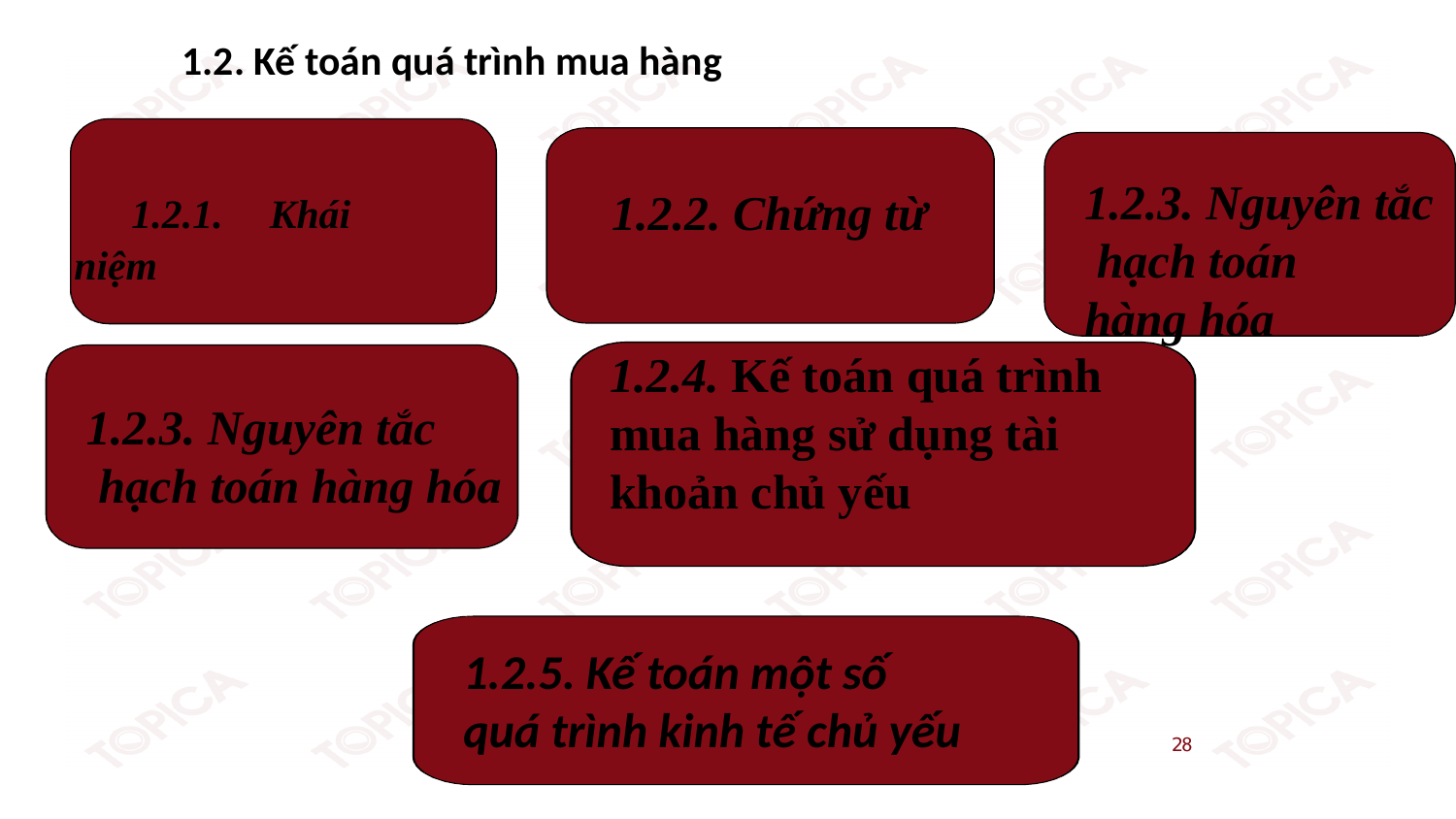

1.2. Kế toán quá trình mua hàng

1.2.3. Nguyên tắc
 hạch toán
hàng hóa
1.2.2. Chứng từ
1.2.1. Khái niệm
1.2.4. Kế toán quá trình mua hàng sử dụng tài khoản chủ yếu

1.2.3. Nguyên tắc
 hạch toán hàng hóa

1.2.5. Kế toán một số
quá trình kinh tế chủ yếu
28